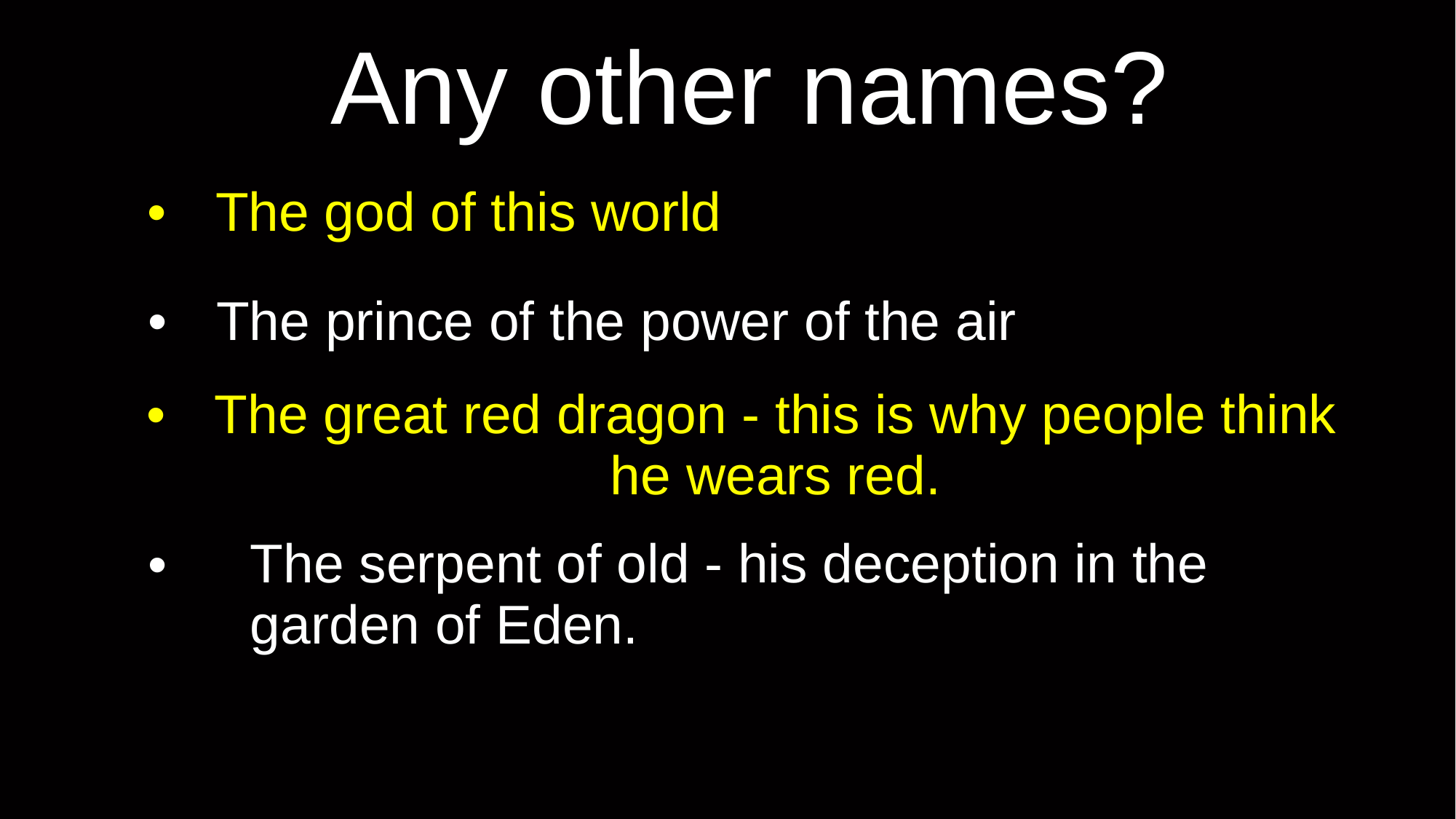

# Any other names?
The god of this world
The prince of the power of the air
The great red dragon - this is why people think he wears red.
The serpent of old - his deception in the garden of Eden.